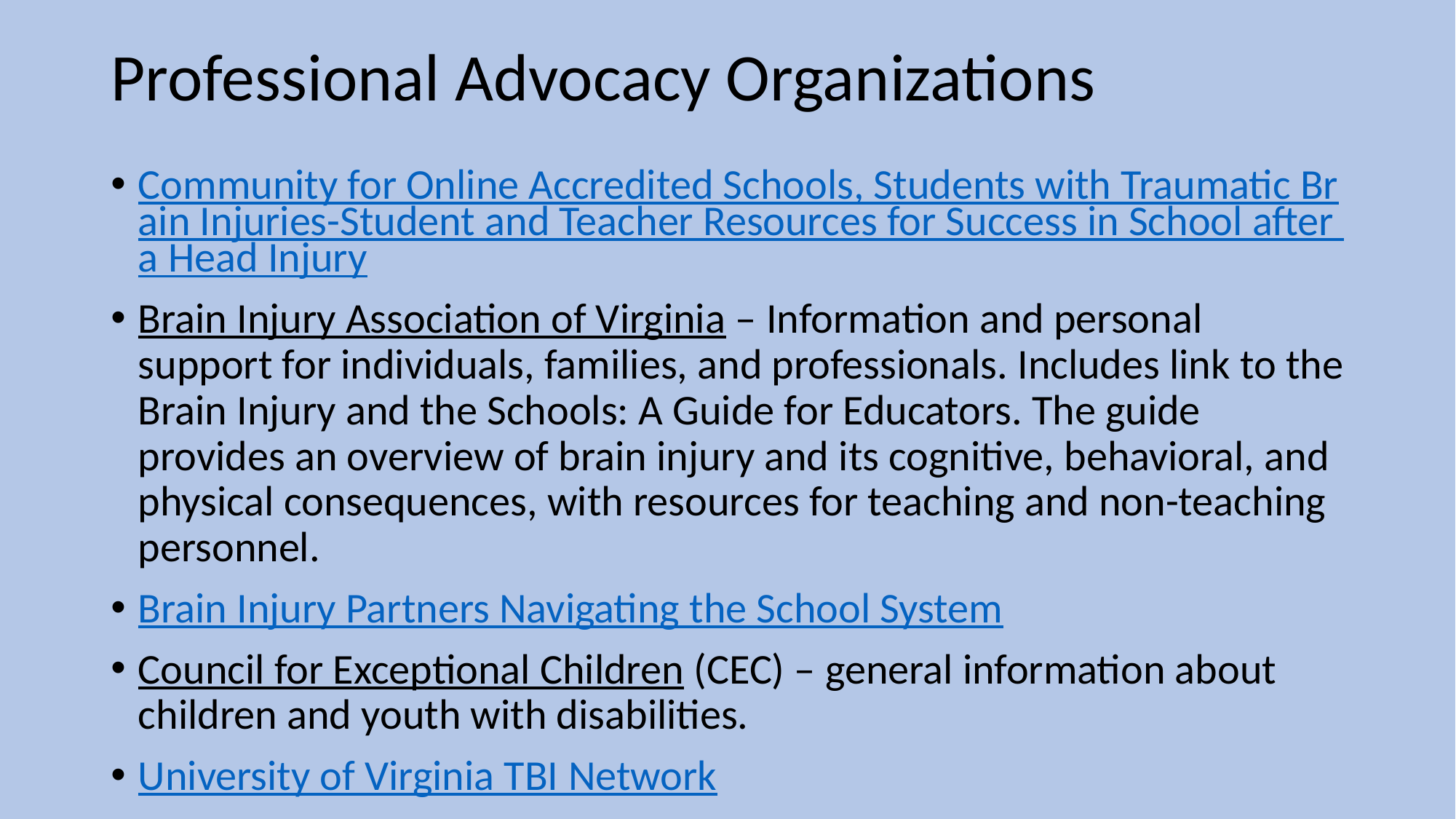

# Professional Advocacy Organizations
Community for Online Accredited Schools, Students with Traumatic Brain Injuries-Student and Teacher Resources for Success in School after a Head Injury
Brain Injury Association of Virginia – Information and personal support for individuals, families, and professionals. Includes link to the Brain Injury and the Schools: A Guide for Educators. The guide provides an overview of brain injury and its cognitive, behavioral, and physical consequences, with resources for teaching and non-teaching personnel.
Brain Injury Partners Navigating the School System
Council for Exceptional Children (CEC) – general information about children and youth with disabilities.
University of Virginia TBI Network